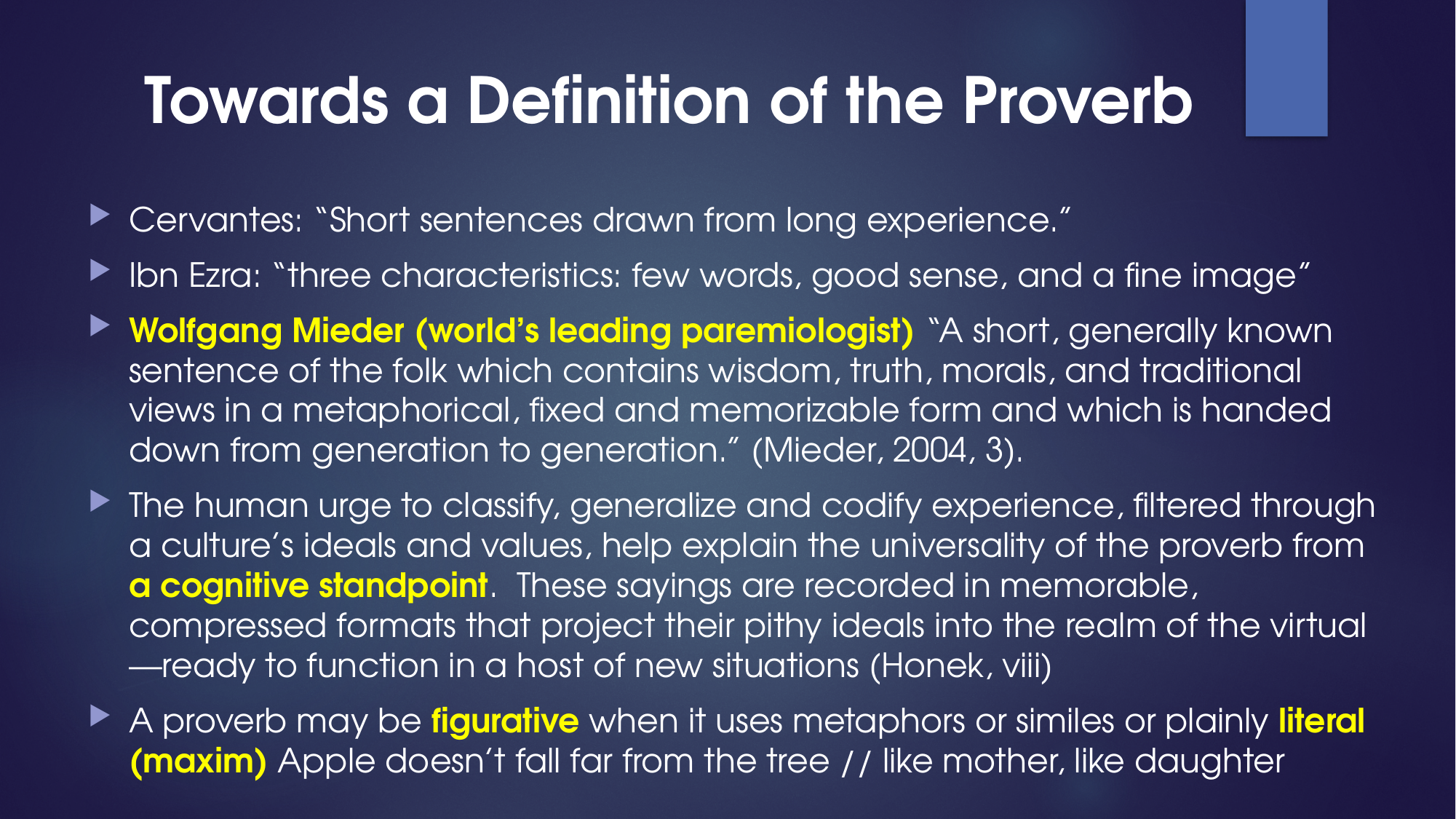

# Towards a Definition of the Proverb
Cervantes: “Short sentences drawn from long experience.”
Ibn Ezra: “three characteristics: few words, good sense, and a fine image”
Wolfgang Mieder (world’s leading paremiologist) “A short, generally known sentence of the folk which contains wisdom, truth, morals, and traditional views in a metaphorical, fixed and memorizable form and which is handed down from generation to generation.” (Mieder, 2004, 3).
The human urge to classify, generalize and codify experience, filtered through a culture’s ideals and values, help explain the universality of the proverb from a cognitive standpoint.  These sayings are recorded in memorable, compressed formats that project their pithy ideals into the realm of the virtual—ready to function in a host of new situations (Honek, viii)
A proverb may be figurative when it uses metaphors or similes or plainly literal (maxim) Apple doesn’t fall far from the tree // like mother, like daughter